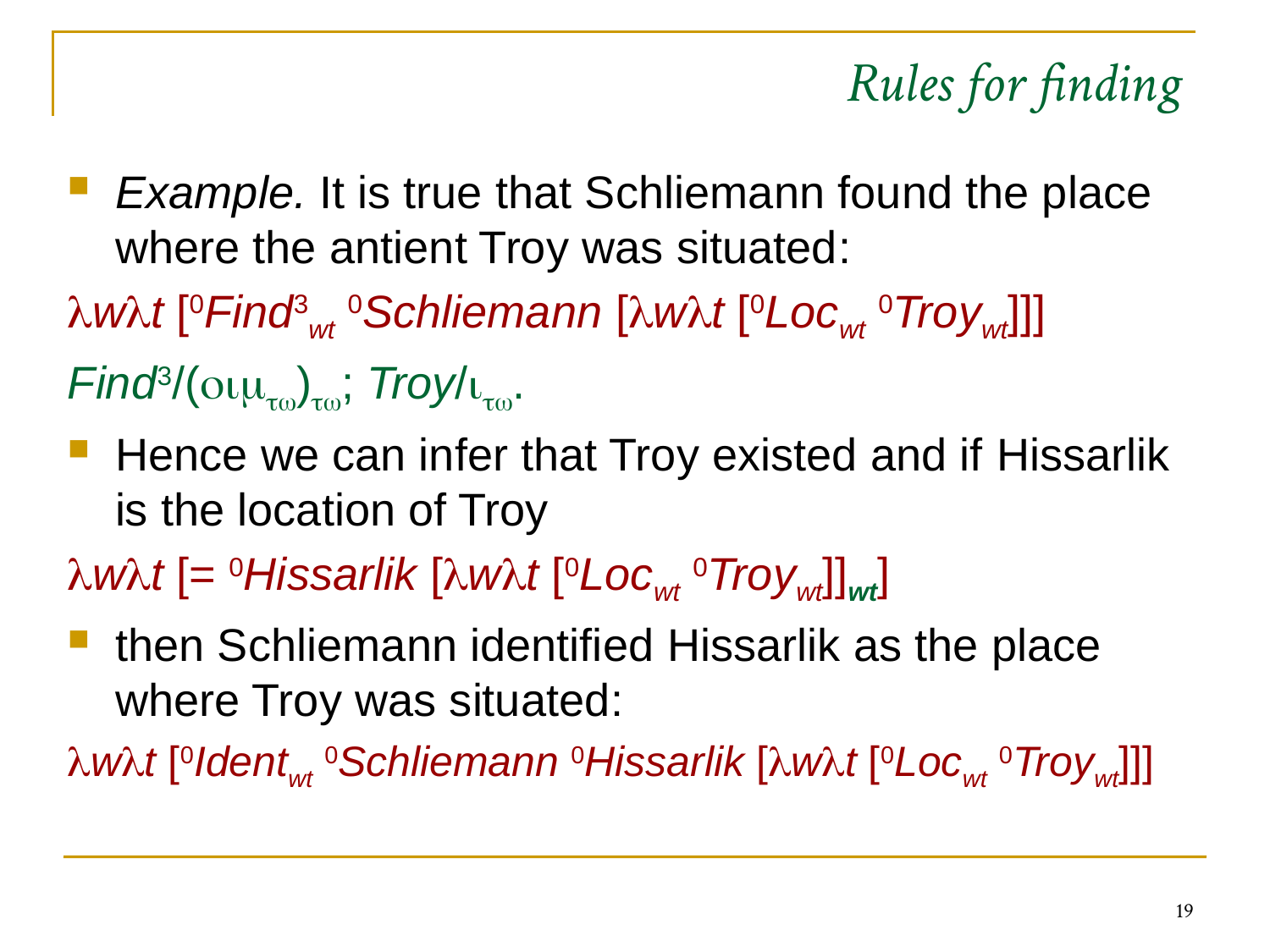

# Rules for finding
Example. It is true that Schliemann found the place where the antient Troy was situated:
λwλt [0Find3wt 0Schliemann [λwλt [0Locwt 0Troywt]]]
Find3/(οιμτω)τω; Troy/ιτω.
Hence we can infer that Troy existed and if Hissarlik is the location of Troy
λwλt [= 0Hissarlik [λwλt [0Locwt 0Troywt]]wt]
then Schliemann identified Hissarlik as the place where Troy was situated:
λwλt [0Identwt 0Schliemann 0Hissarlik [λwλt [0Locwt 0Troywt]]]
19